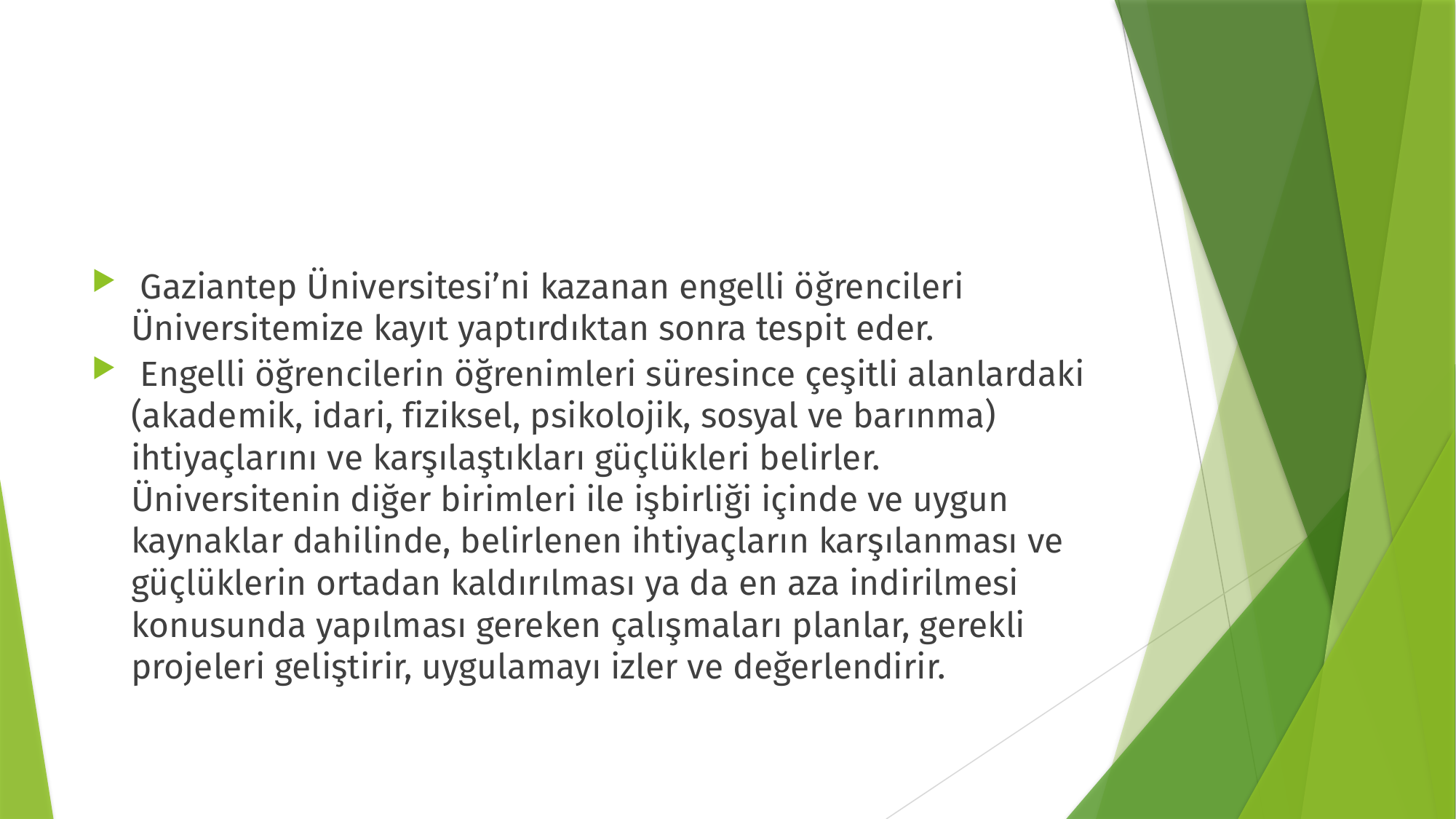

#
 Gaziantep Üniversitesi’ni kazanan engelli öğrencileri Üniversitemize kayıt yaptırdıktan sonra tespit eder.
 Engelli öğrencilerin öğrenimleri süresince çeşitli alanlardaki (akademik, idari, fiziksel, psikolojik, sosyal ve barınma) ihtiyaçlarını ve karşılaştıkları güçlükleri belirler. Üniversitenin diğer birimleri ile işbirliği içinde ve uygun kaynaklar dahilinde, belirlenen ihtiyaçların karşılanması ve güçlüklerin ortadan kaldırılması ya da en aza indirilmesi konusunda yapılması gereken çalışmaları planlar, gerekli projeleri geliştirir, uygulamayı izler ve değerlendirir.